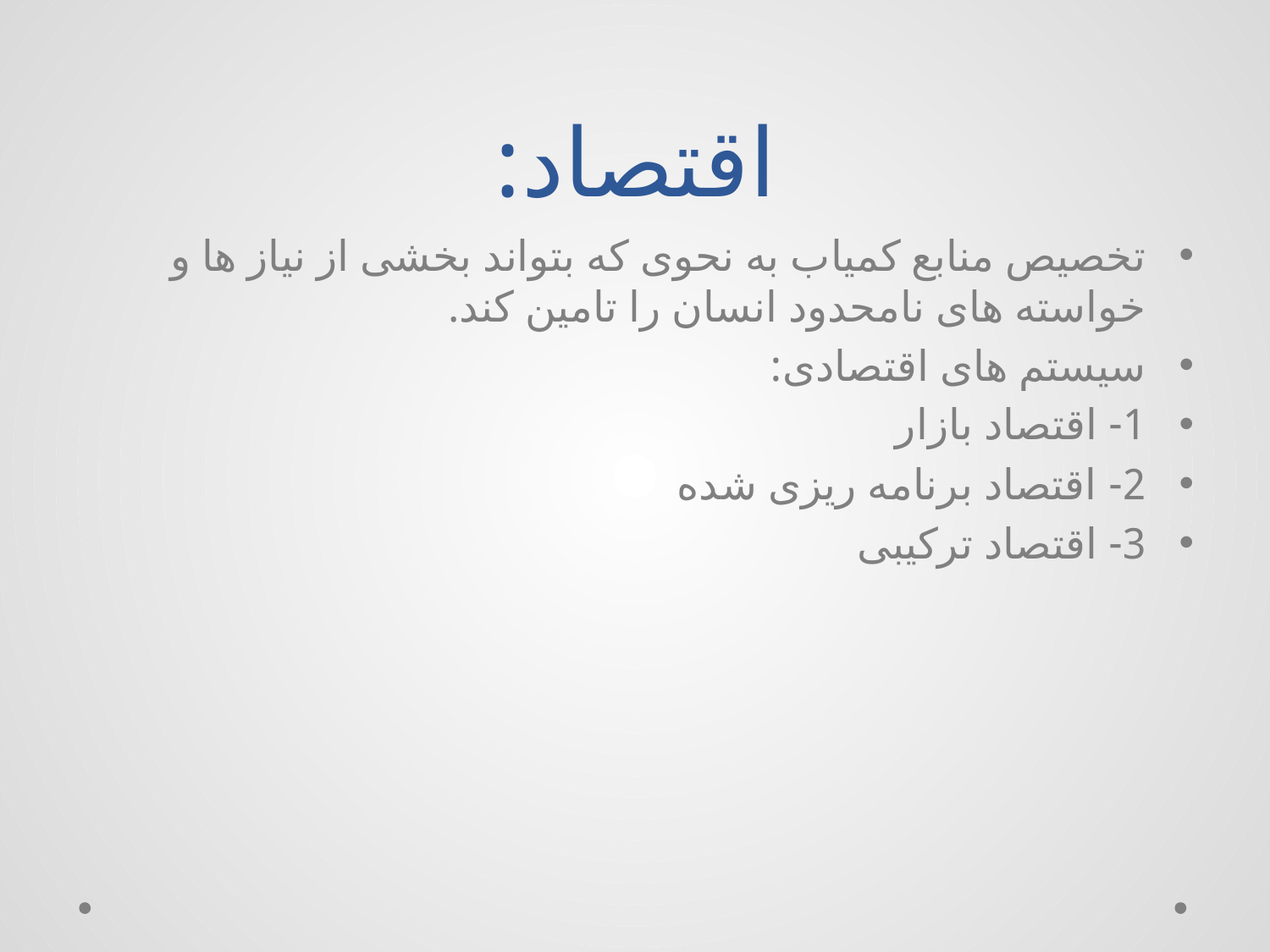

# اقتصاد:
تخصیص منابع کمیاب به نحوی که بتواند بخشی از نیاز ها و خواسته های نامحدود انسان را تامین کند.
سیستم های اقتصادی:
1- اقتصاد بازار
2- اقتصاد برنامه ریزی شده
3- اقتصاد ترکیبی